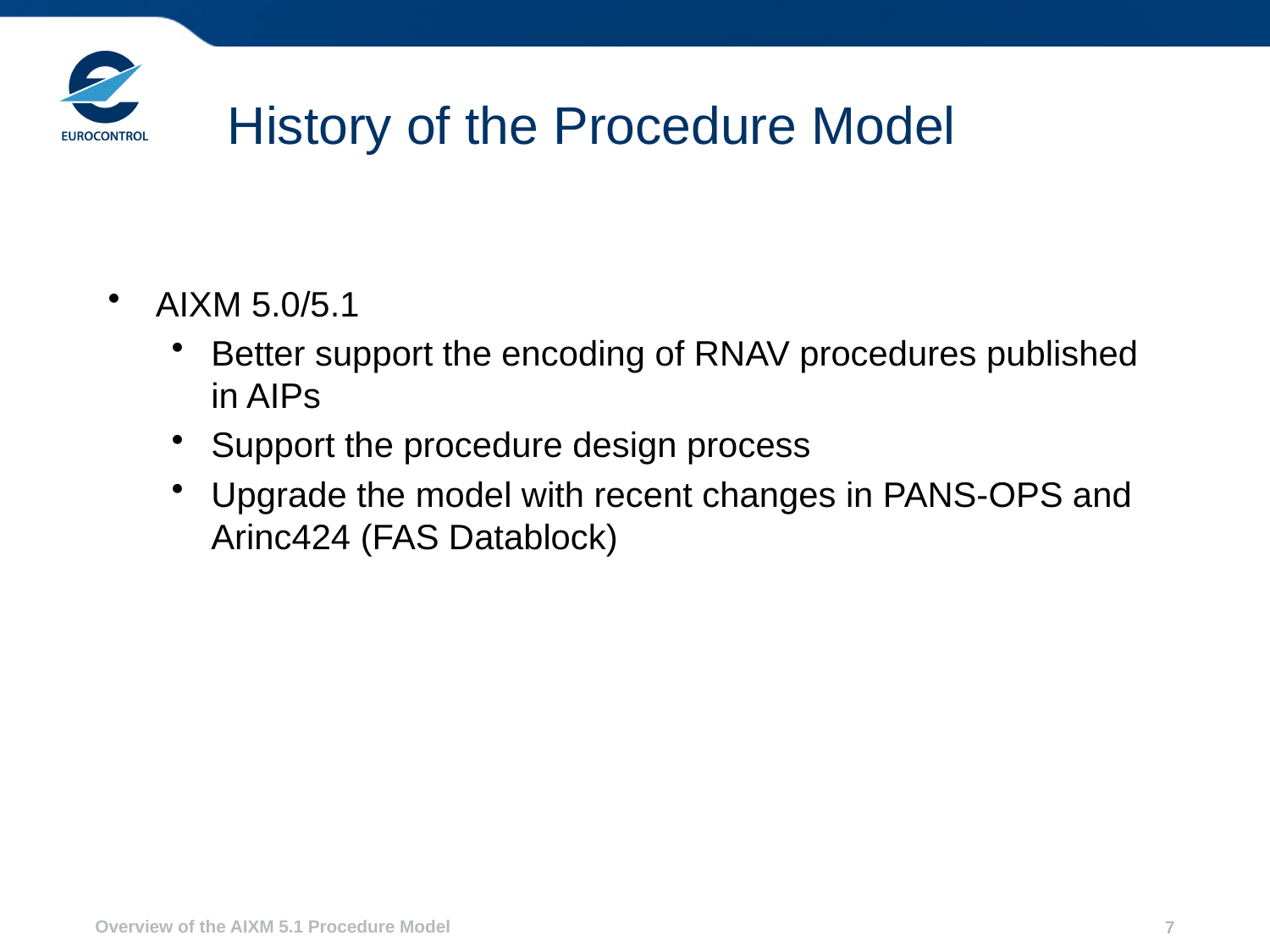

# History of the Procedure Model
AIXM 5.0/5.1
Better support the encoding of RNAV procedures published in AIPs
Support the procedure design process
Upgrade the model with recent changes in PANS-OPS and Arinc424 (FAS Datablock)

Overview of the AIXM 5.1 Procedure Model
7